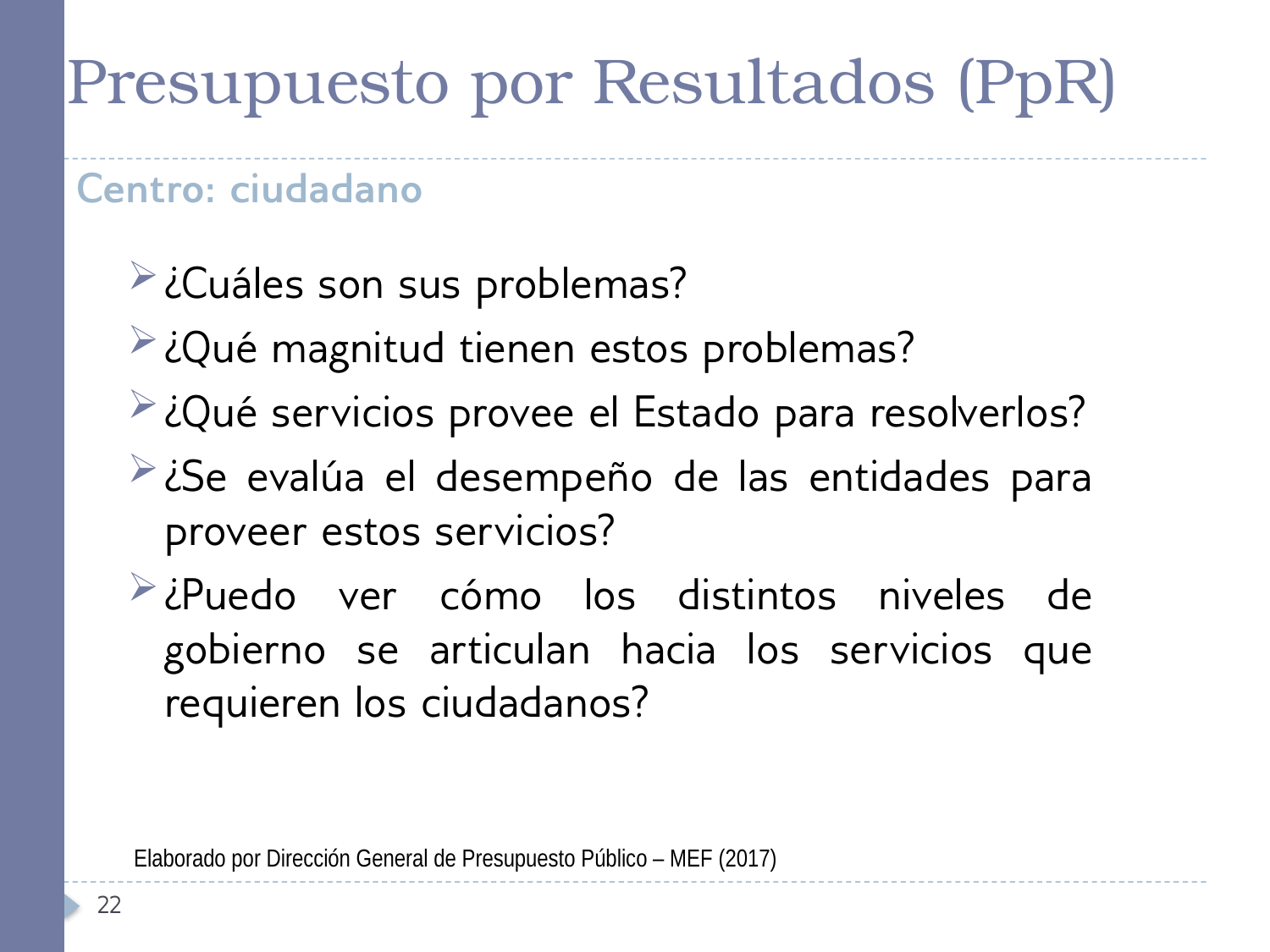

Presupuesto por Resultados (PpR)
Centro: ciudadano
¿Cuáles son sus problemas?
¿Qué magnitud tienen estos problemas?
¿Qué servicios provee el Estado para resolverlos?
¿Se evalúa el desempeño de las entidades para proveer estos servicios?
¿Puedo ver cómo los distintos niveles de gobierno se articulan hacia los servicios que requieren los ciudadanos?

Elaborado por Dirección General de Presupuesto Público – MEF (2017)
22